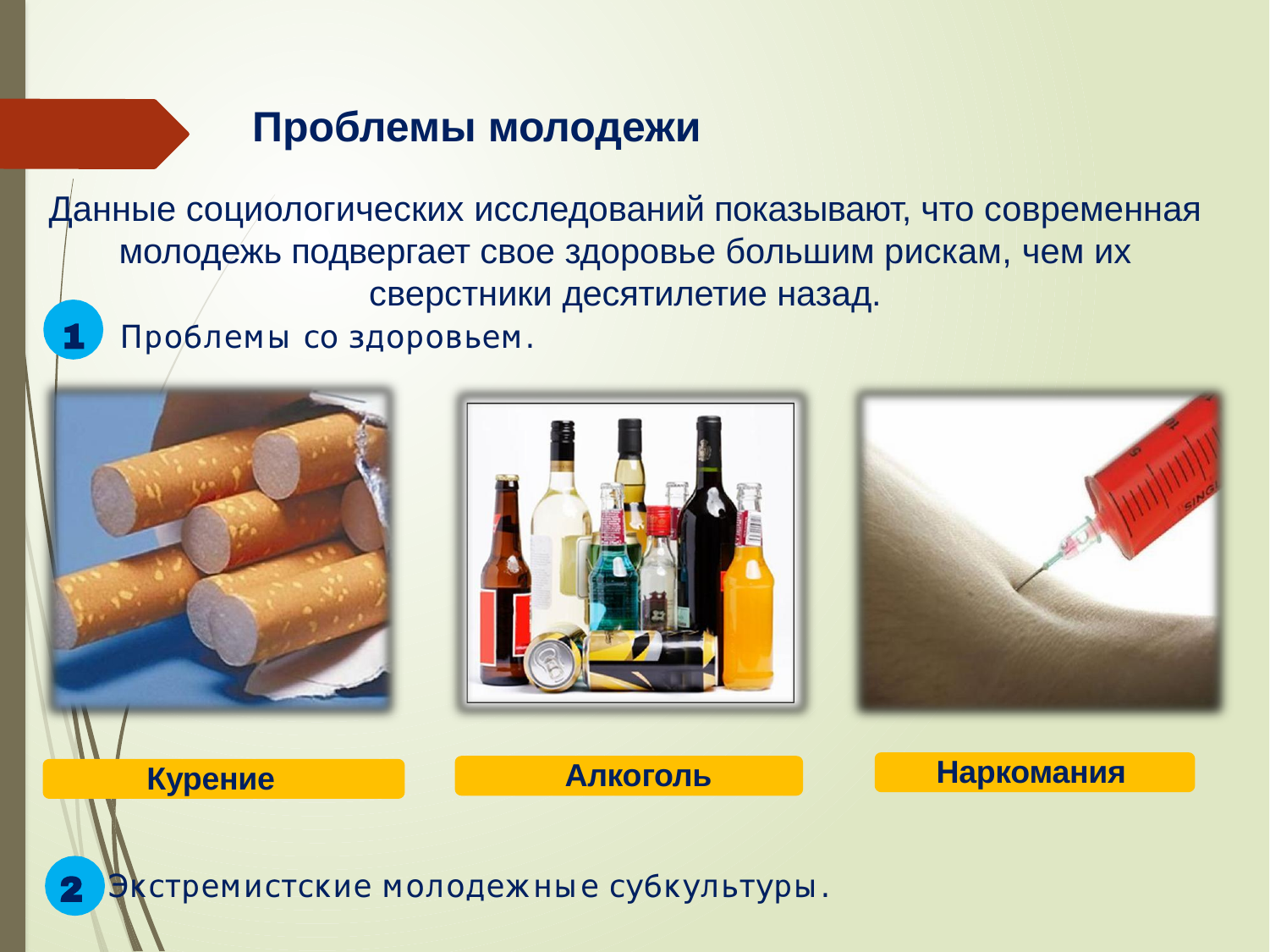

# Проблемы молодежи
Данные социологических исследований показывают, что современная молодежь подвергает свое здоровье большим рискам, чем их сверстники десятилетие назад.
1   Проблемы со здоровьем.

Наркомания

Алкоголь

Курение

Экстремистские молодежные субкультуры.
2